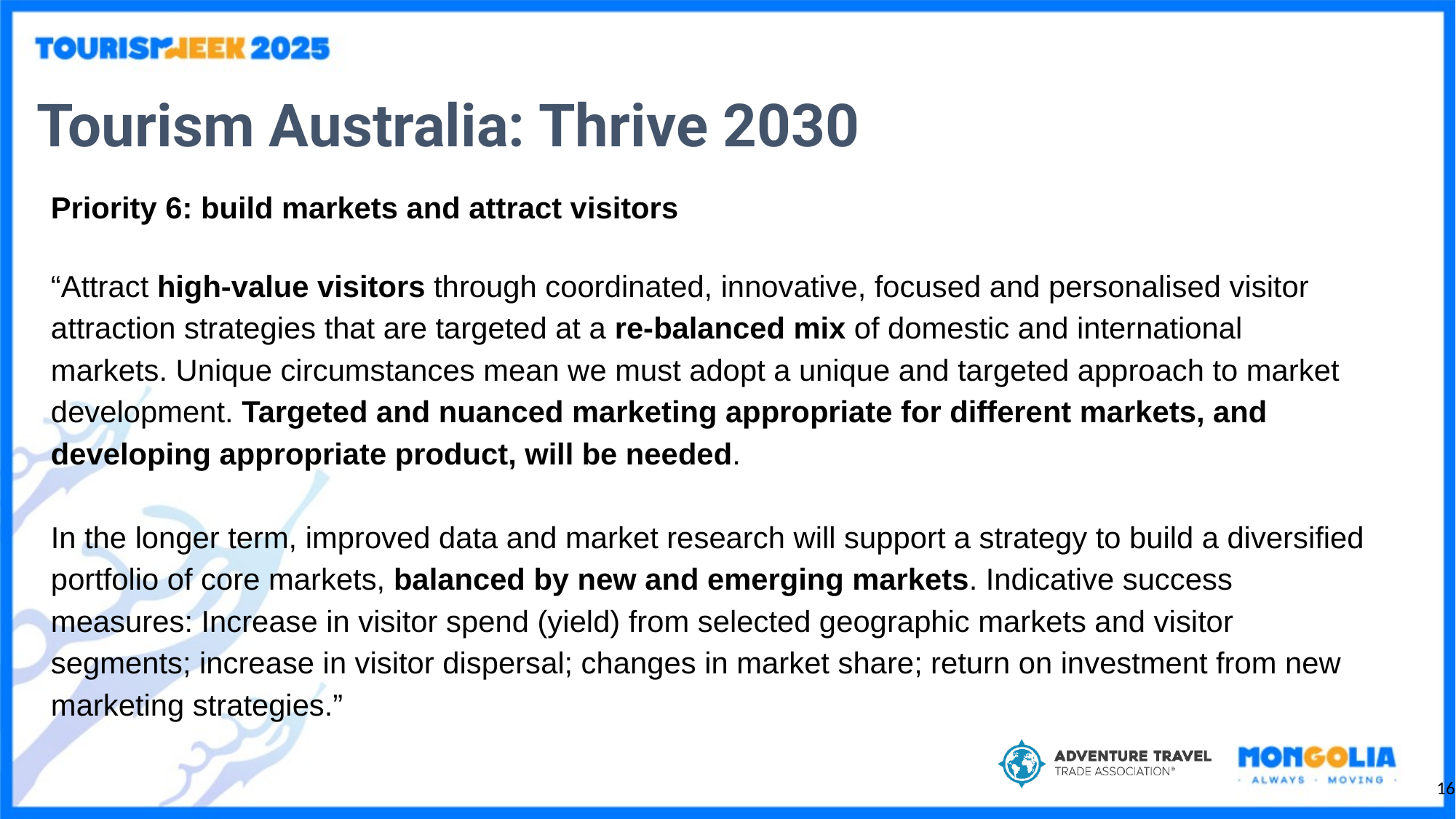

Tourism Australia: Thrive 2030
Priority 6: build markets and attract visitors
“Attract high-value visitors through coordinated, innovative, focused and personalised visitor attraction strategies that are targeted at a re-balanced mix of domestic and international markets. Unique circumstances mean we must adopt a unique and targeted approach to market development. Targeted and nuanced marketing appropriate for different markets, and developing appropriate product, will be needed.
In the longer term, improved data and market research will support a strategy to build a diversified portfolio of core markets, balanced by new and emerging markets. Indicative success measures: Increase in visitor spend (yield) from selected geographic markets and visitor segments; increase in visitor dispersal; changes in market share; return on investment from new marketing strategies.”

16